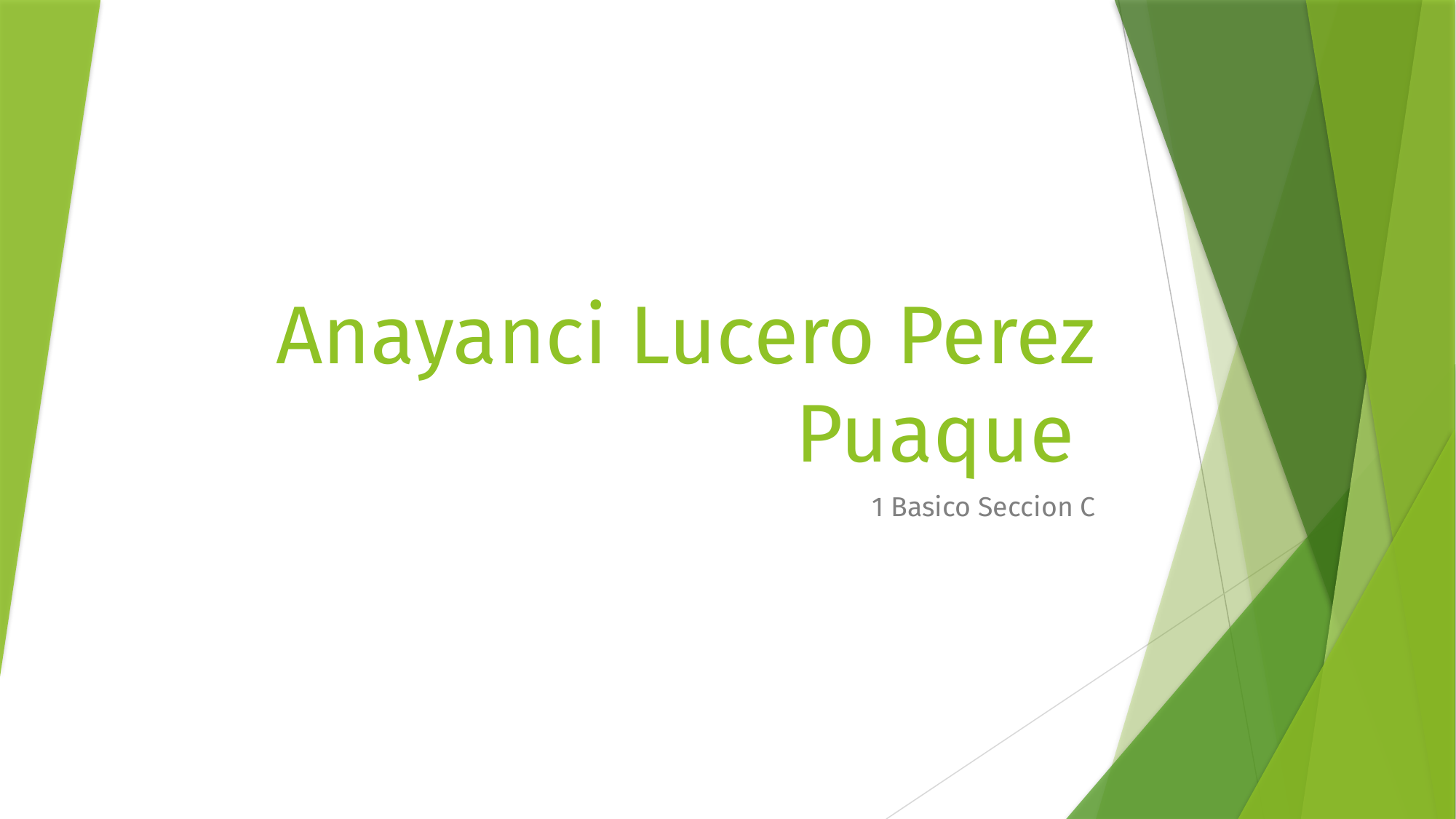

# Anayanci Lucero Perez Puaque
1 Basico Seccion C